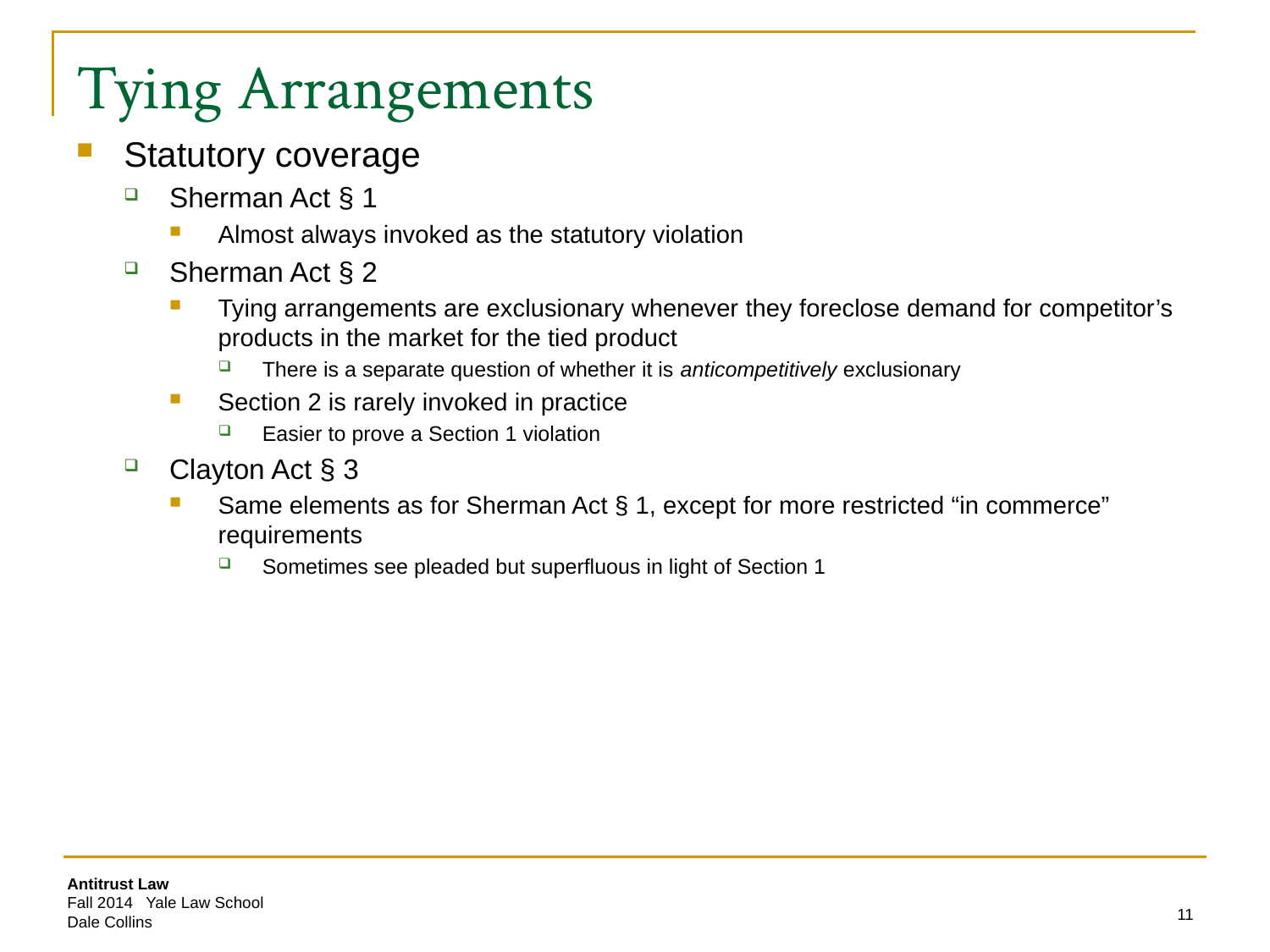

# Tying Arrangements
Statutory coverage
Sherman Act § 1
Almost always invoked as the statutory violation
Sherman Act § 2
Tying arrangements are exclusionary whenever they foreclose demand for competitor’s products in the market for the tied product
There is a separate question of whether it is anticompetitively exclusionary
Section 2 is rarely invoked in practice
Easier to prove a Section 1 violation
Clayton Act § 3
Same elements as for Sherman Act § 1, except for more restricted “in commerce” requirements
Sometimes see pleaded but superfluous in light of Section 1
11